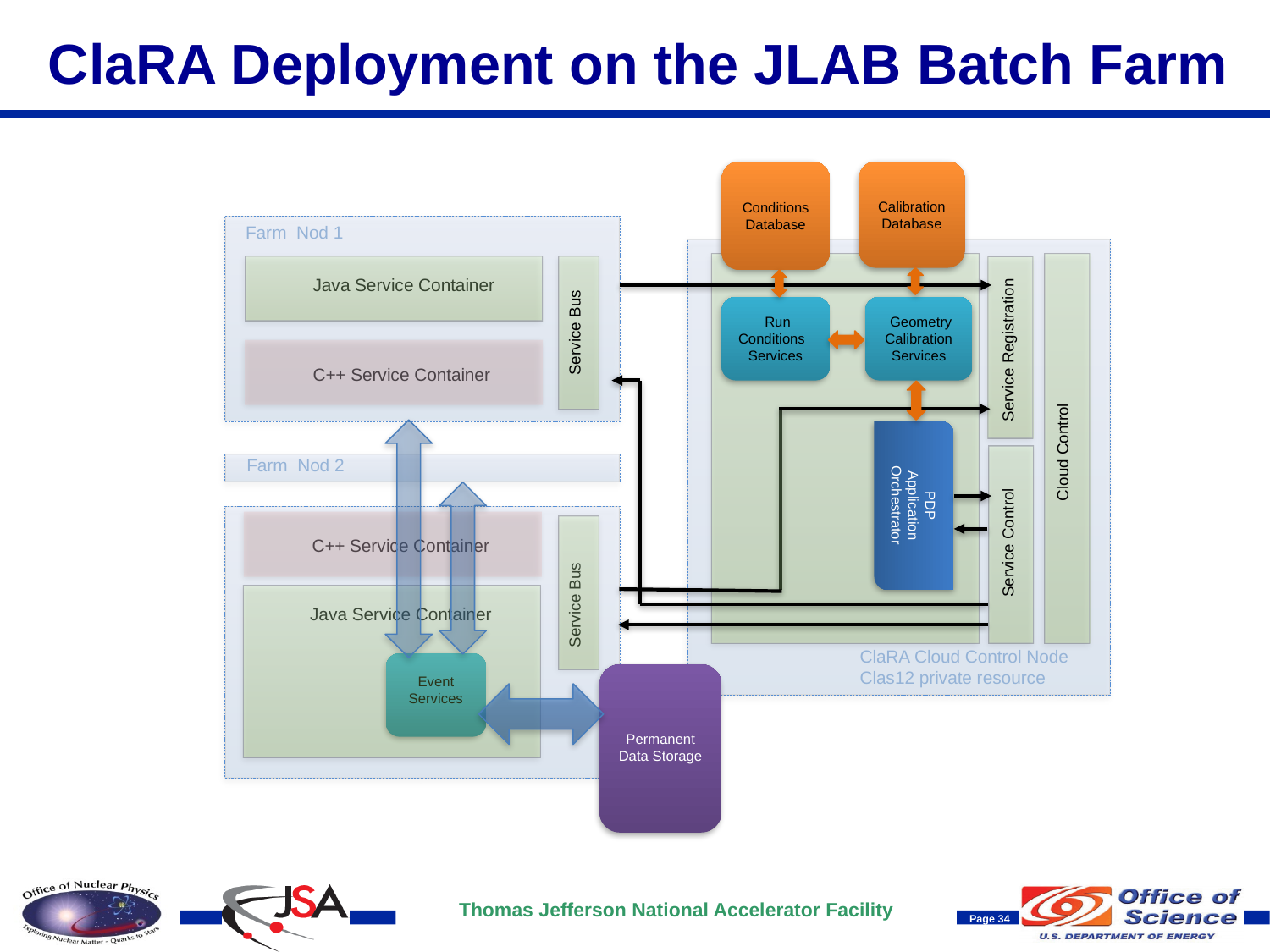

ClaRA Deployment on the JLAB Batch Farm

Conditions
Database

Calibration
Database

Farm  Nod 1

 Java Service Container

 Run Conditions
Services
 Geometry Calibration Services
Service Bus

Service Registration

 C++ Service Container

Cloud Control

Farm  Nod 2

PDP
Application
Orchestrator

Service Control
 C++ Service Container

Service Bus
 Java Service Container
ClaRA Cloud Control Node
Clas12 private resource

Event
Services

Permanent
Data Storage